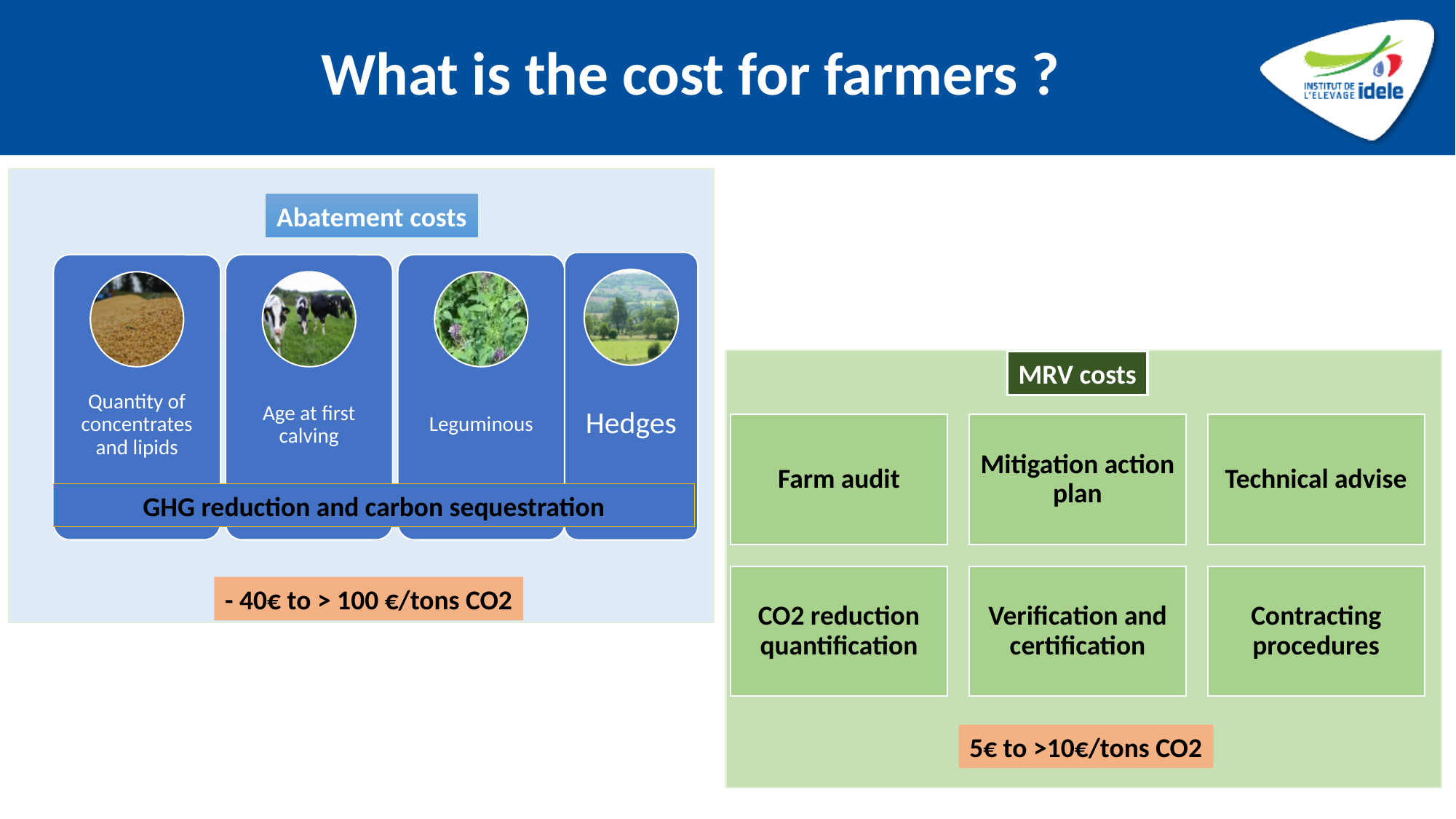

# What is the cost for farmers ?
v
Abatement costs
Hedges
Quantity of concentrates and lipids
Age at first calving
Leguminous
GHG reduction and carbon sequestration
- 40€ to > 100 €/tons CO2
v
MRV costs
Farm audit
Mitigation action plan
Technical advise
CO2 reduction quantification
Verification and certification
Contracting procedures
5€ to >10€/tons CO2